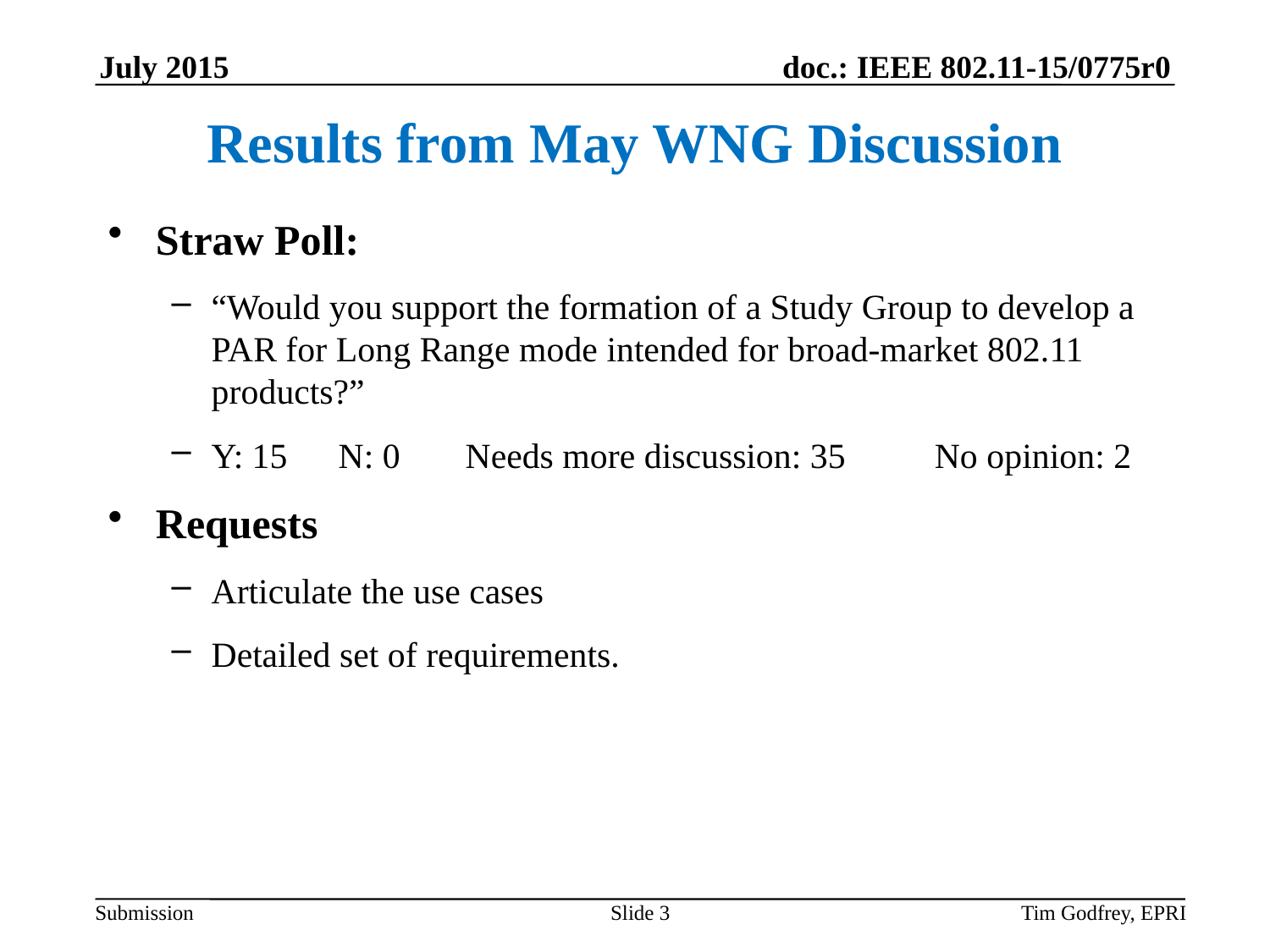

# Results from May WNG Discussion
Straw Poll:
“Would you support the formation of a Study Group to develop a PAR for Long Range mode intended for broad-market 802.11 products?”
Y: 15 	N: 0 	Needs more discussion: 35          No opinion: 2
Requests
Articulate the use cases
Detailed set of requirements.

Slide 3
Tim Godfrey, EPRI